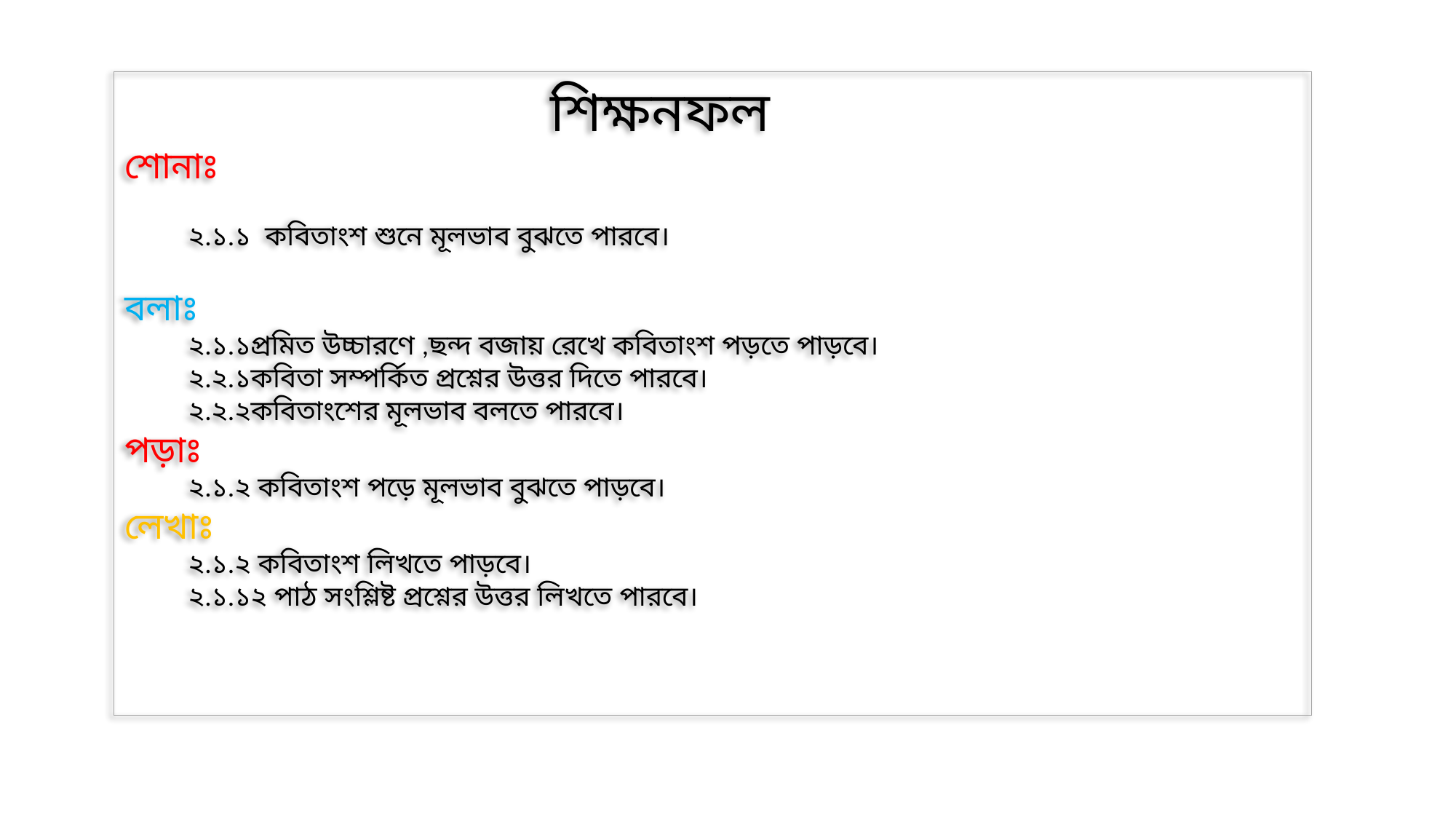

শিক্ষনফল
শোনাঃ

         ২.১.১  কবিতাংশ শুনে মূলভাব বুঝতে পারবে।

বলাঃ
         ২.১.১প্রমিত উচ্চারণে ,ছন্দ বজায় রেখে কবিতাংশ পড়তে পাড়বে।
         ২.২.১কবিতা সম্পর্কিত প্রশ্নের উত্তর দিতে পারবে।
         ২.২.২কবিতাংশের মূলভাব বলতে পারবে।
পড়াঃ
         ২.১.২ কবিতাংশ পড়ে মূলভাব বুঝতে পাড়বে।
লেখাঃ
         ২.১.২ কবিতাংশ লিখতে পাড়বে।
         ২.১.১২ পাঠ সংশ্লিষ্ট প্রশ্নের উত্তর লিখতে পারবে।